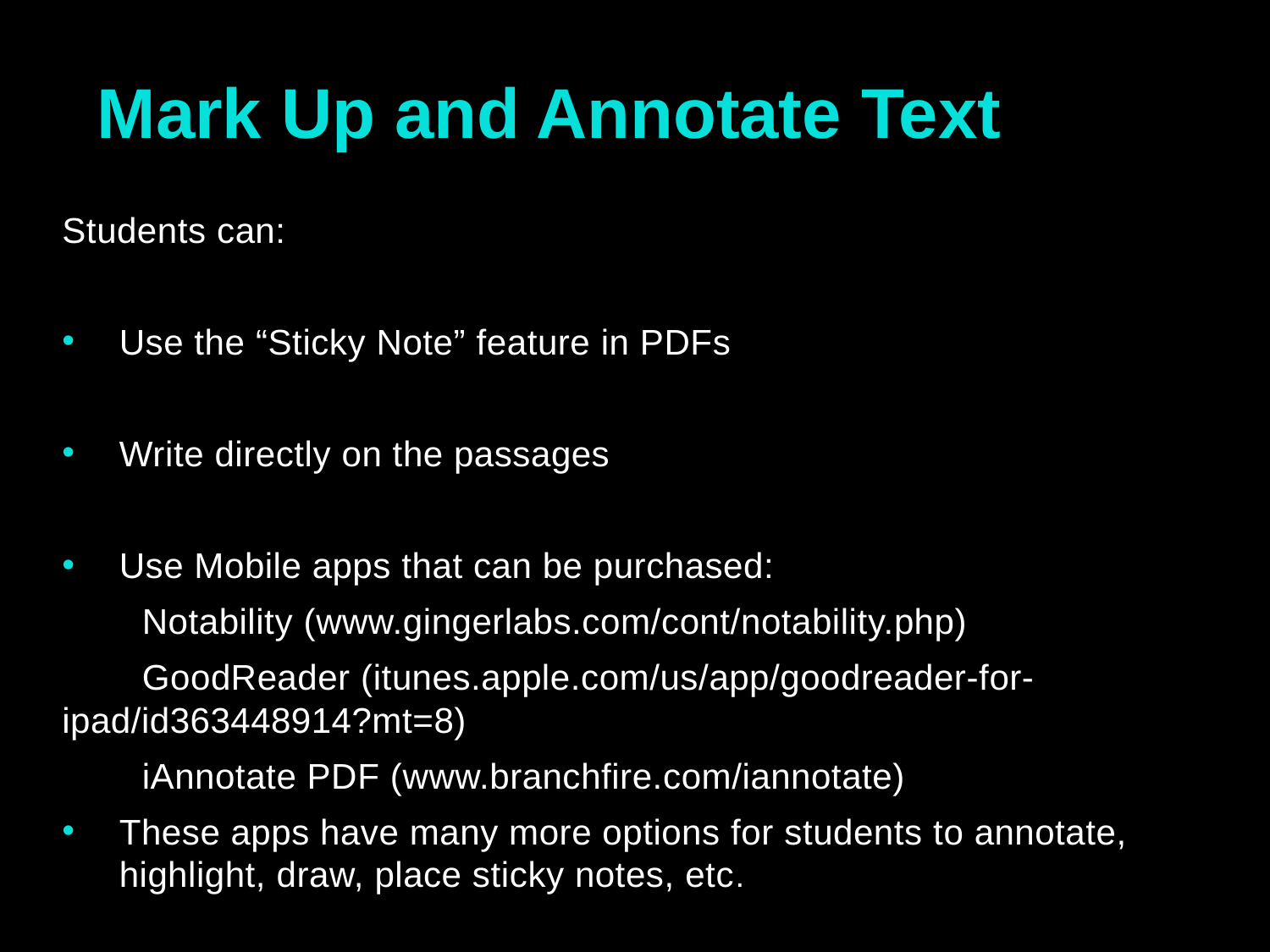

# Mark Up and Annotate Text
Students can:

Use the “Sticky Note” feature in PDFs

Write directly on the passages

Use Mobile apps that can be purchased:
		Notability (www.gingerlabs.com/cont/notability.php)
		GoodReader (itunes.apple.com/us/app/goodreader-for-			ipad/id363448914?mt=8)
		iAnnotate PDF (www.branchfire.com/iannotate)
These apps have many more options for students to annotate, highlight, draw, place sticky notes, etc.